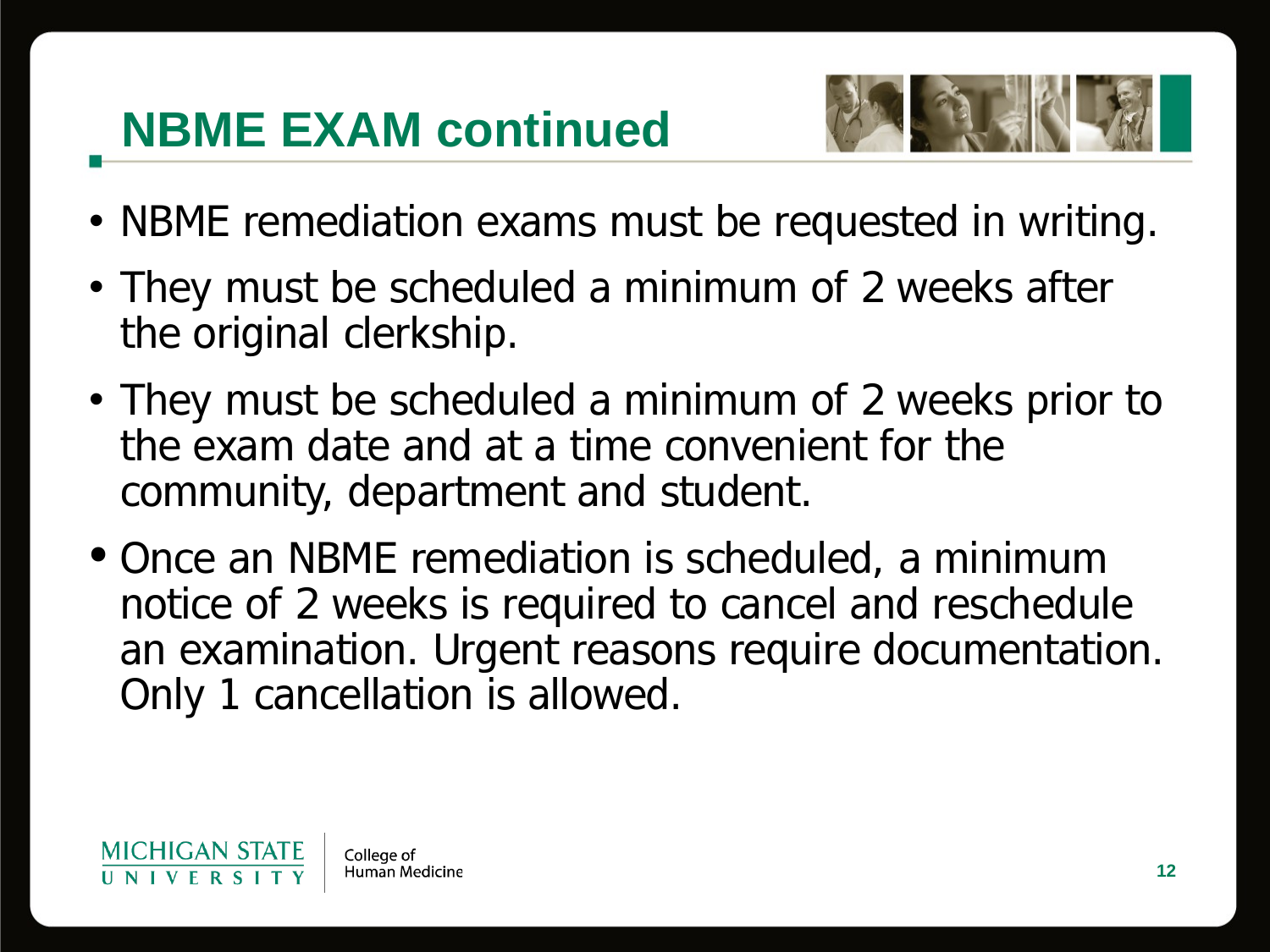

# NBME EXAM continued
NBME remediation exams must be requested in writing.

They must be scheduled a minimum of 2 weeks after the original clerkship.

They must be scheduled a minimum of 2 weeks prior to the exam date and at a time convenient for the community, department and student.

Once an NBME remediation is scheduled, a minimum notice of 2 weeks is required to cancel and reschedule an examination. Urgent reasons require documentation. Only 1 cancellation is allowed.

12